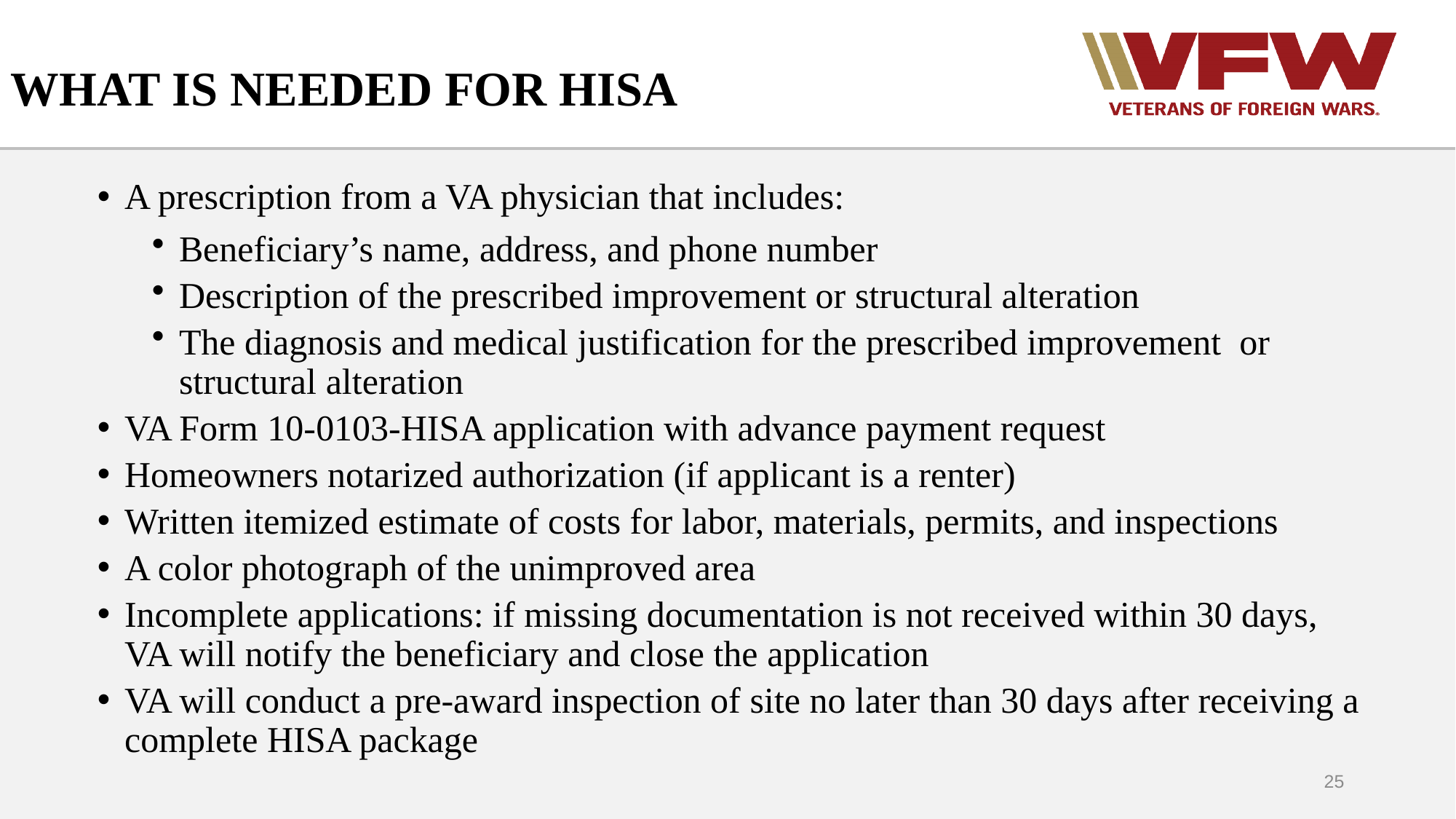

# WHAT IS NEEDED FOR HISA
A prescription from a VA physician that includes:
Beneficiary’s name, address, and phone number
Description of the prescribed improvement or structural alteration
The diagnosis and medical justification for the prescribed improvement  or structural alteration
VA Form 10-0103-HISA application with advance payment request
Homeowners notarized authorization (if applicant is a renter)
Written itemized estimate of costs for labor, materials, permits, and inspections
A color photograph of the unimproved area
Incomplete applications: if missing documentation is not received within 30 days, VA will notify the beneficiary and close the application
VA will conduct a pre-award inspection of site no later than 30 days after receiving a complete HISA package

25